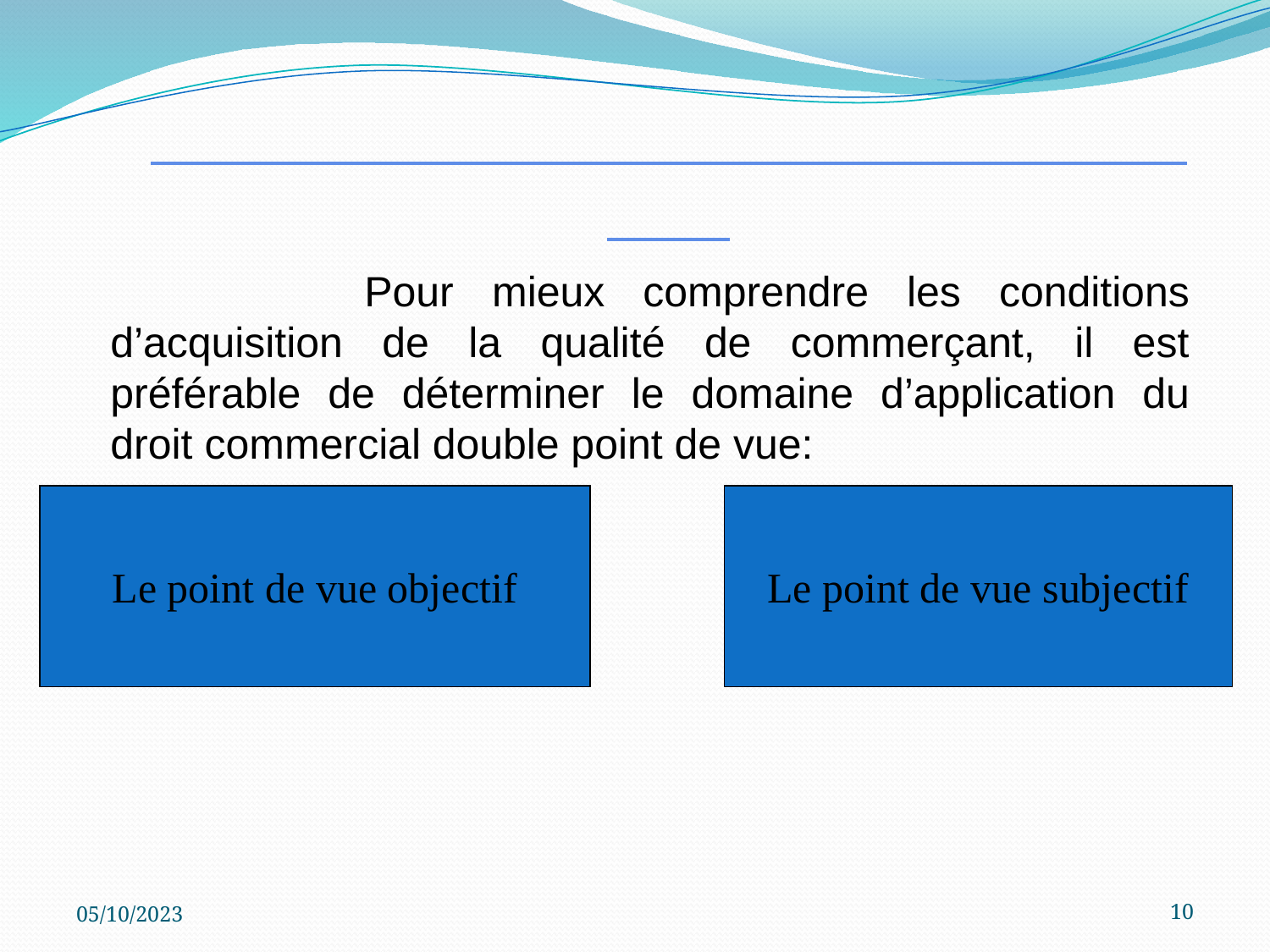

#
			Pour mieux comprendre les conditions d’acquisition de la qualité de commerçant, il est préférable de déterminer le domaine d’application du droit commercial double point de vue:

Le point de vue objectif
Le point de vue subjectif
05/10/2023
10